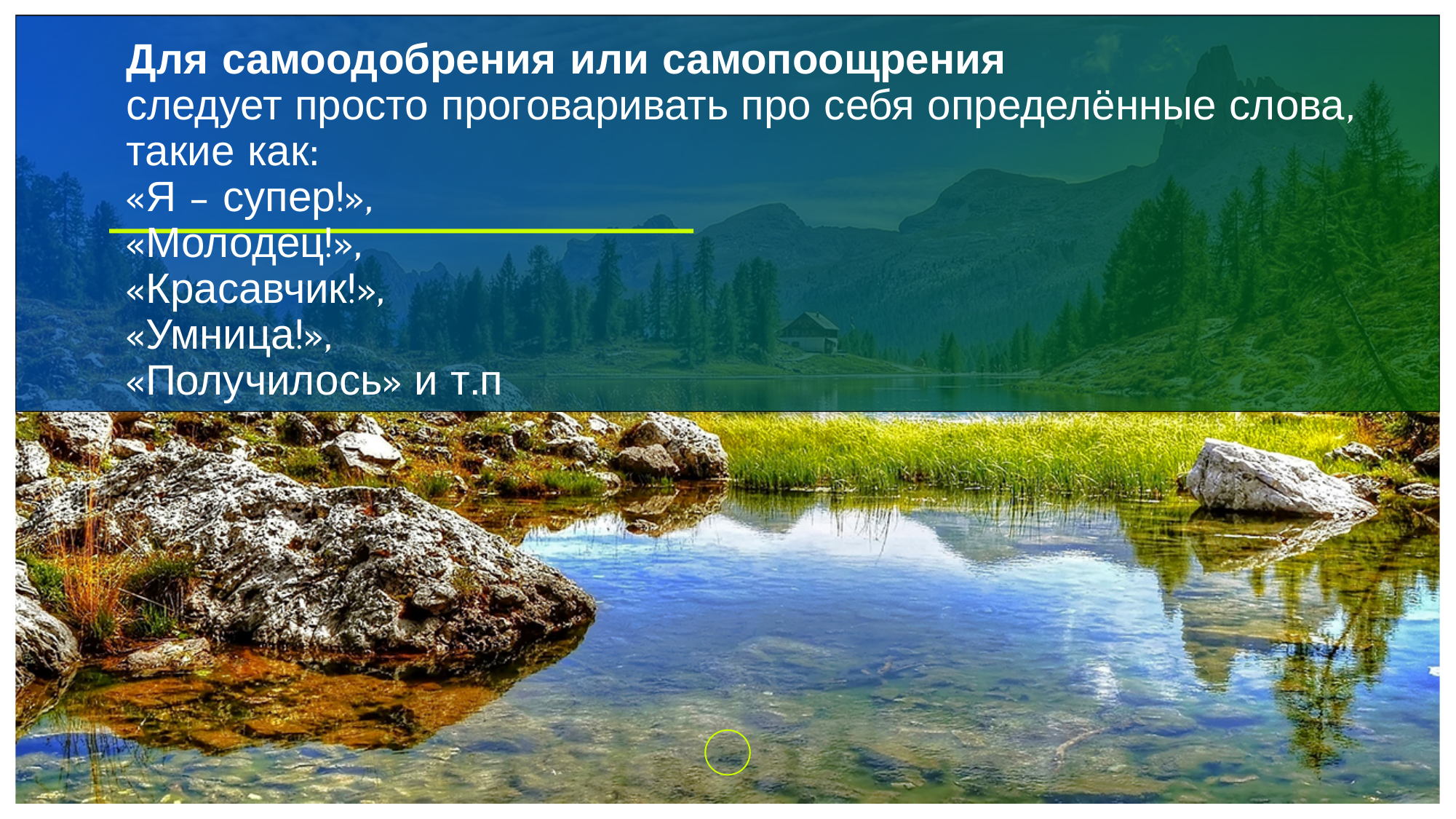

# Для самоодобрения или самопоощрения следует просто проговаривать про себя определённые слова, такие как: «Я – супер!», «Молодец!», «Красавчик!», «Умница!», «Получилось» и т.п